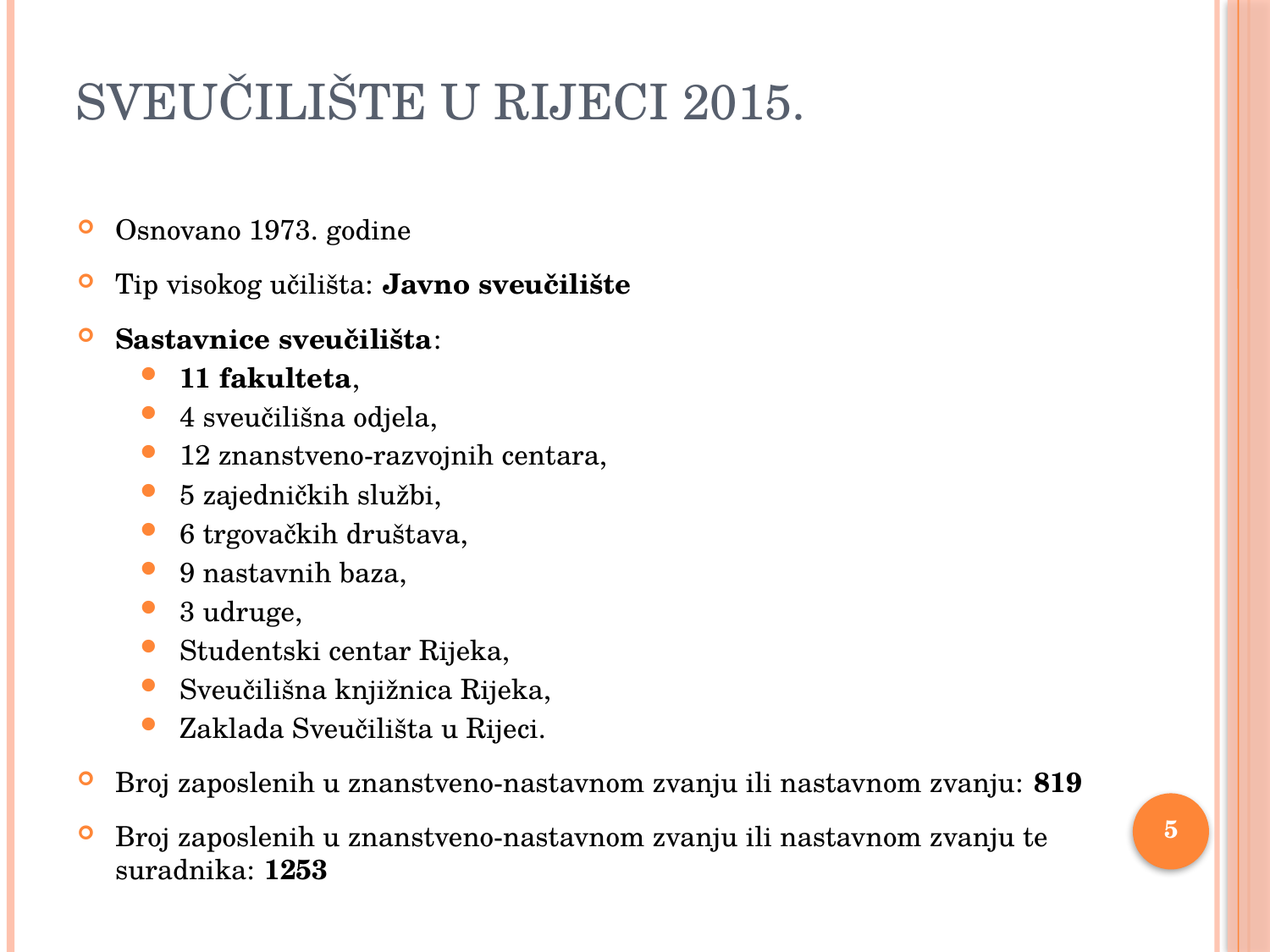

# Sveučilište u Rijeci 2015.
Osnovano 1973. godine
Tip visokog učilišta: Javno sveučilište
Sastavnice sveučilišta:
11 fakulteta,
4 sveučilišna odjela,
12 znanstveno-razvojnih centara,
5 zajedničkih službi,
6 trgovačkih društava,
9 nastavnih baza,
3 udruge,
Studentski centar Rijeka,
Sveučilišna knjižnica Rijeka,
Zaklada Sveučilišta u Rijeci.
Broj zaposlenih u znanstveno-nastavnom zvanju ili nastavnom zvanju: 819
Broj zaposlenih u znanstveno-nastavnom zvanju ili nastavnom zvanju te suradnika: 1253

5